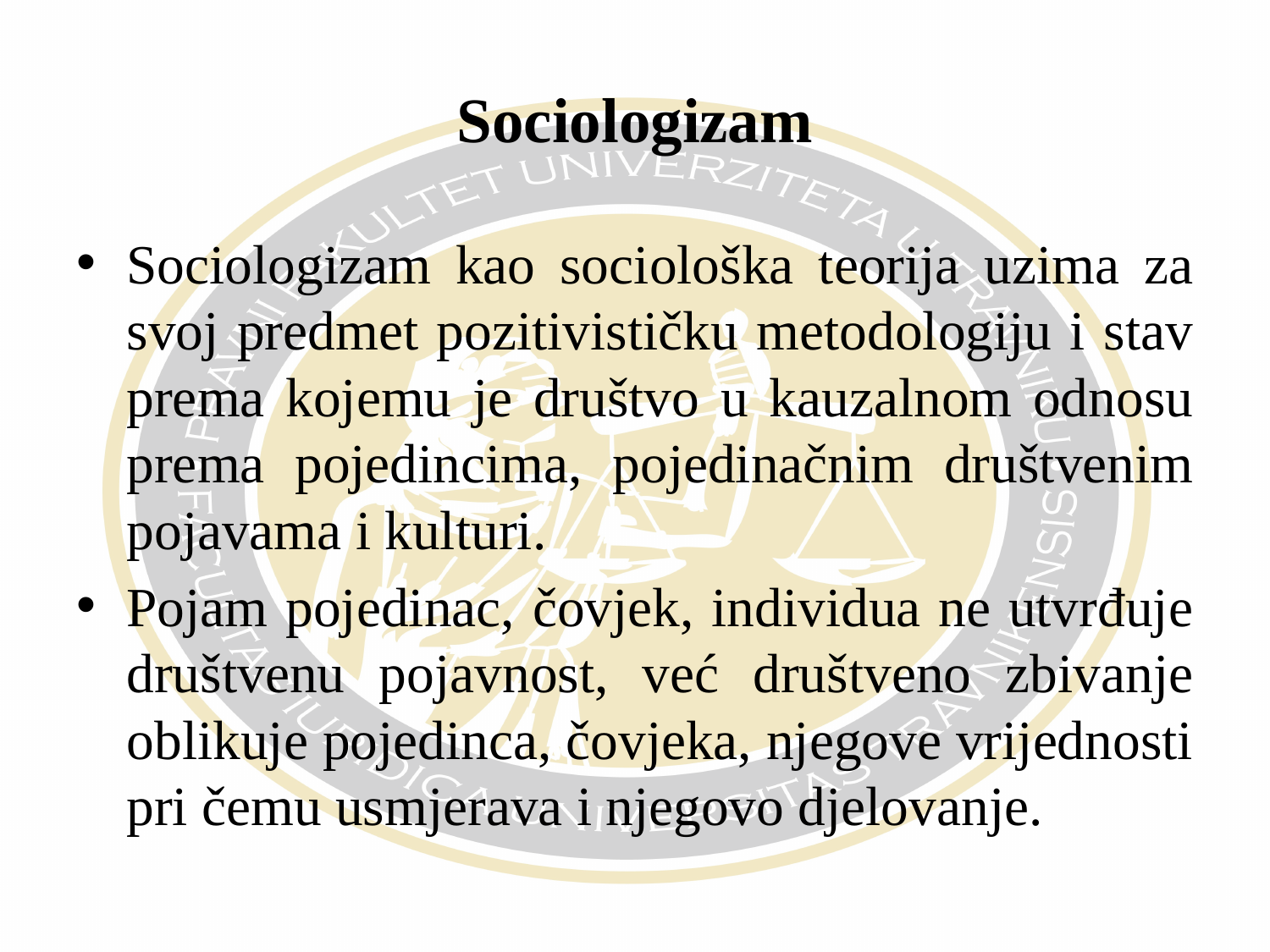

# Sociologizam
Sociologizam kao sociološka teorija uzima za svoj predmet pozitivističku metodologiju i stav prema kojemu je društvo u kauzalnom odnosu prema pojedincima, pojedinačnim društvenim pojavama i kulturi.
Pojam pojedinac, čovjek, individua ne utvrđuje društvenu pojavnost, već društveno zbivanje oblikuje pojedinca, čovjeka, njegove vrijednosti pri čemu usmjerava i njegovo djelovanje.